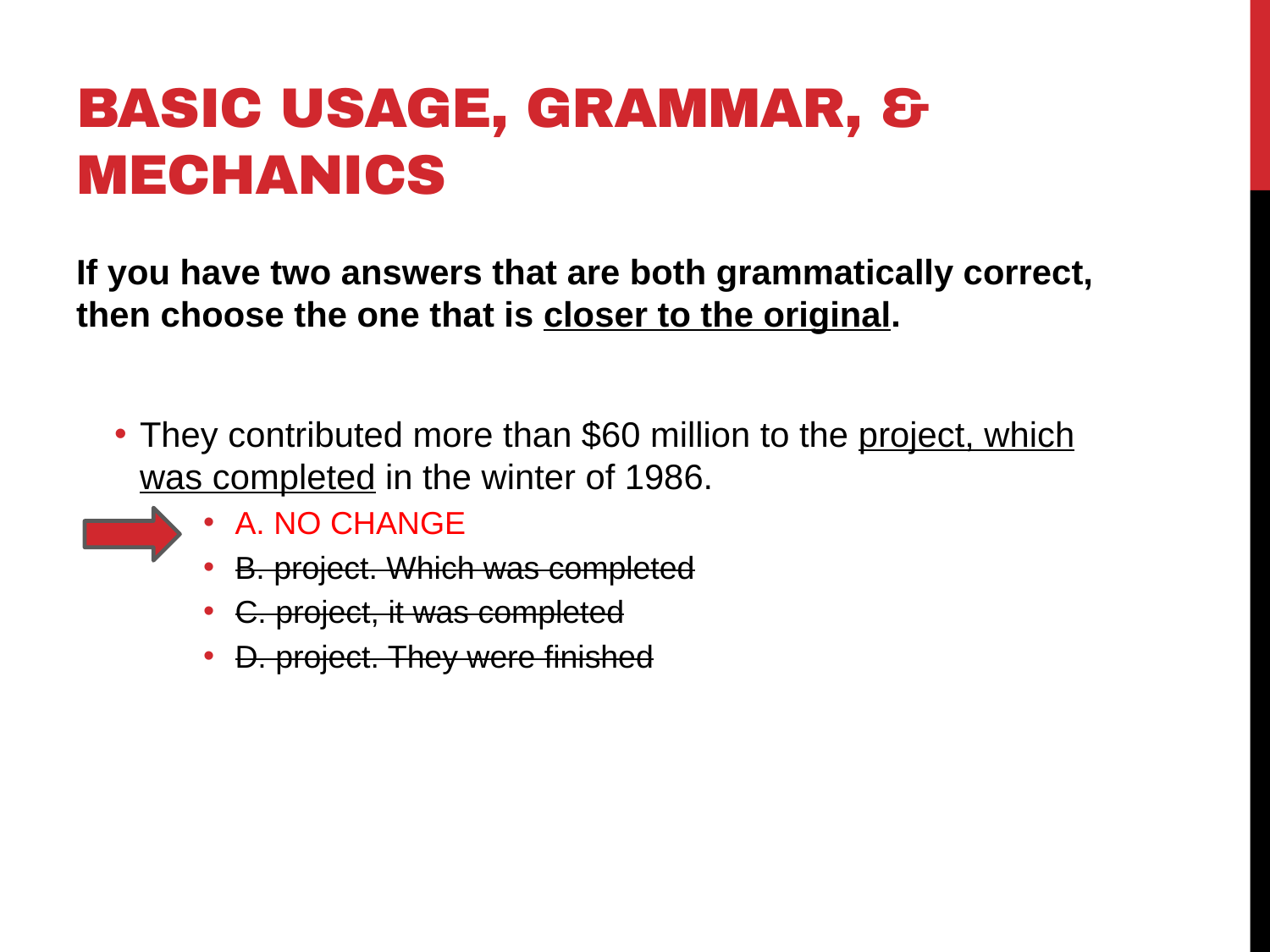

# Basic usage, grammar, & mechanics
If you have two answers that are both grammatically correct, then choose the one that is closer to the original.

They contributed more than $60 million to the project, which was completed in the winter of 1986.
A. NO CHANGE
B. project. Which was completed
C. project, it was completed
D. project. They were finished